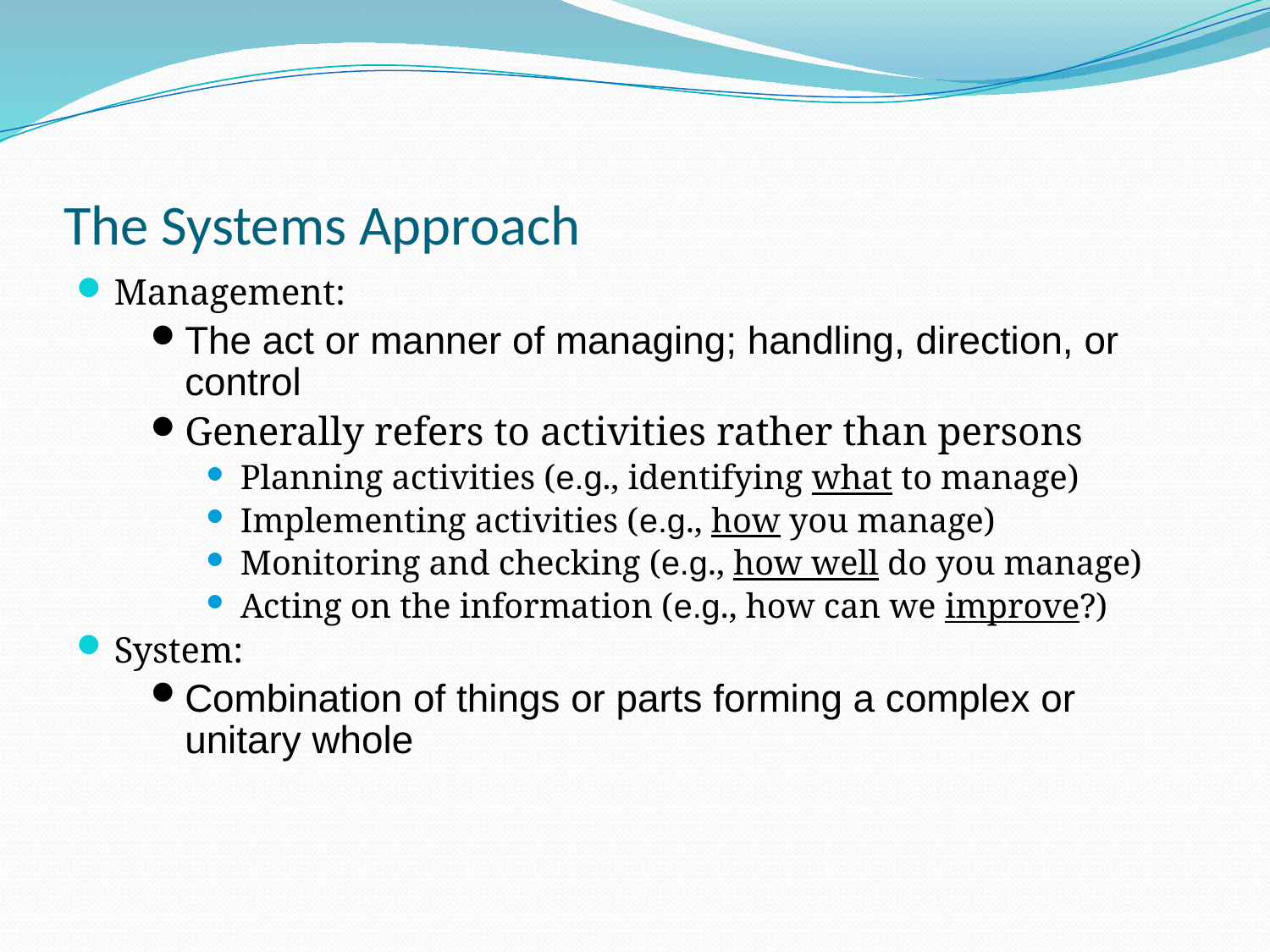

# The Systems Approach
Management:
The act or manner of managing; handling, direction, or control
Generally refers to activities rather than persons
Planning activities (e.g., identifying what to manage)
Implementing activities (e.g., how you manage)
Monitoring and checking (e.g., how well do you manage)
Acting on the information (e.g., how can we improve?)
System:
Combination of things or parts forming a complex or unitary whole